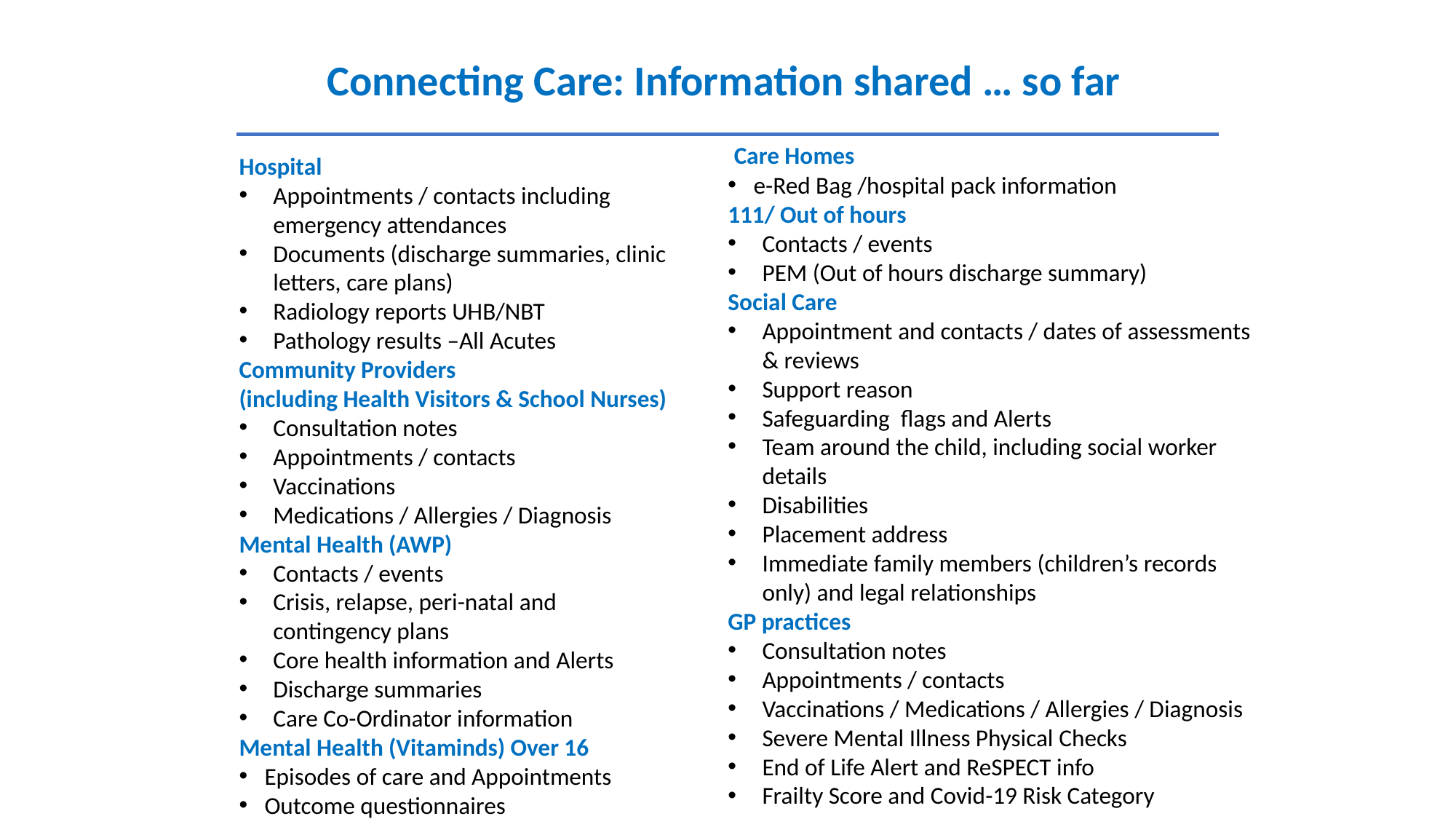

# Connecting Care: Information shared … so far
 Care Homes
e-Red Bag /hospital pack information
111/ Out of hours
Contacts / events
PEM (Out of hours discharge summary)
Social Care
Appointment and contacts / dates of assessments & reviews
Support reason
Safeguarding  flags and Alerts
Team around the child, including social worker details
Disabilities
Placement address
Immediate family members (children’s records only) and legal relationships
GP practices
Consultation notes
Appointments / contacts
Vaccinations / Medications / Allergies / Diagnosis
Severe Mental Illness Physical Checks
End of Life Alert and ReSPECT info
Frailty Score and Covid-19 Risk Category

Hospital
Appointments / contacts including emergency attendances
Documents (discharge summaries, clinic letters, care plans)
Radiology reports UHB/NBT
Pathology results –All Acutes
Community Providers
(including Health Visitors & School Nurses)
Consultation notes
Appointments / contacts
Vaccinations
Medications / Allergies / Diagnosis
Mental Health (AWP)
Contacts / events
Crisis, relapse, peri-natal and contingency plans
Core health information and Alerts
Discharge summaries
Care Co-Ordinator information
Mental Health (Vitaminds) Over 16
Episodes of care and Appointments
Outcome questionnaires